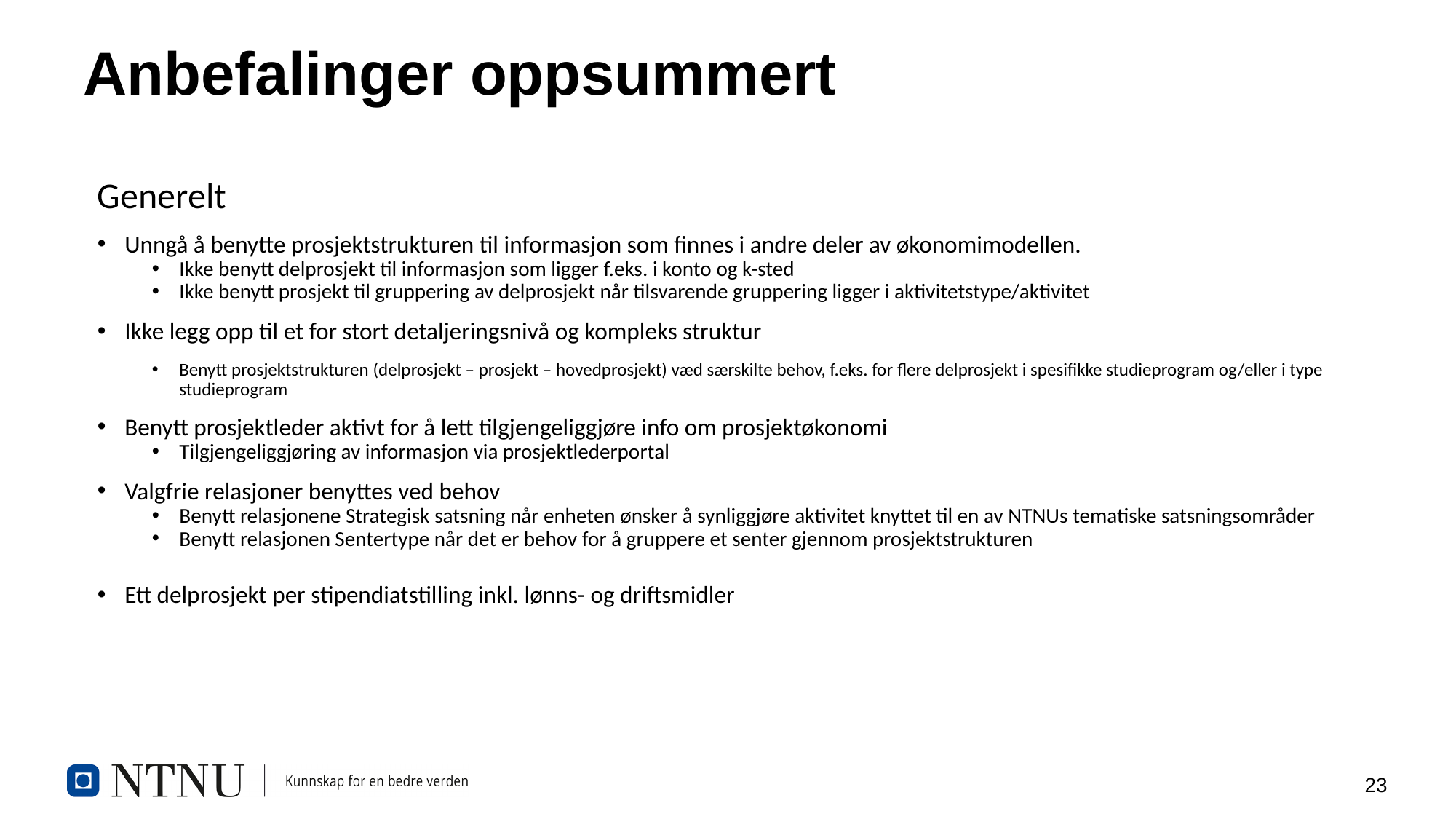

Anbefalinger oppsummert
# Anbefalinger oppsummert
Generelt
Unngå å benytte prosjektstrukturen til informasjon som finnes i andre deler av økonomimodellen.
Ikke benytt delprosjekt til informasjon som ligger f.eks. i konto og k-sted
Ikke benytt prosjekt til gruppering av delprosjekt når tilsvarende gruppering ligger i aktivitetstype/aktivitet
Ikke legg opp til et for stort detaljeringsnivå og kompleks struktur
Benytt prosjektstrukturen (delprosjekt – prosjekt – hovedprosjekt) væd særskilte behov, f.eks. for flere delprosjekt i spesifikke studieprogram og/eller i type studieprogram
Benytt prosjektleder aktivt for å lett tilgjengeliggjøre info om prosjektøkonomi
Tilgjengeliggjøring av informasjon via prosjektlederportal
Valgfrie relasjoner benyttes ved behov
Benytt relasjonene Strategisk satsning når enheten ønsker å synliggjøre aktivitet knyttet til en av NTNUs tematiske satsningsområder
Benytt relasjonen Sentertype når det er behov for å gruppere et senter gjennom prosjektstrukturen

Ett delprosjekt per stipendiatstilling inkl. lønns- og driftsmidler